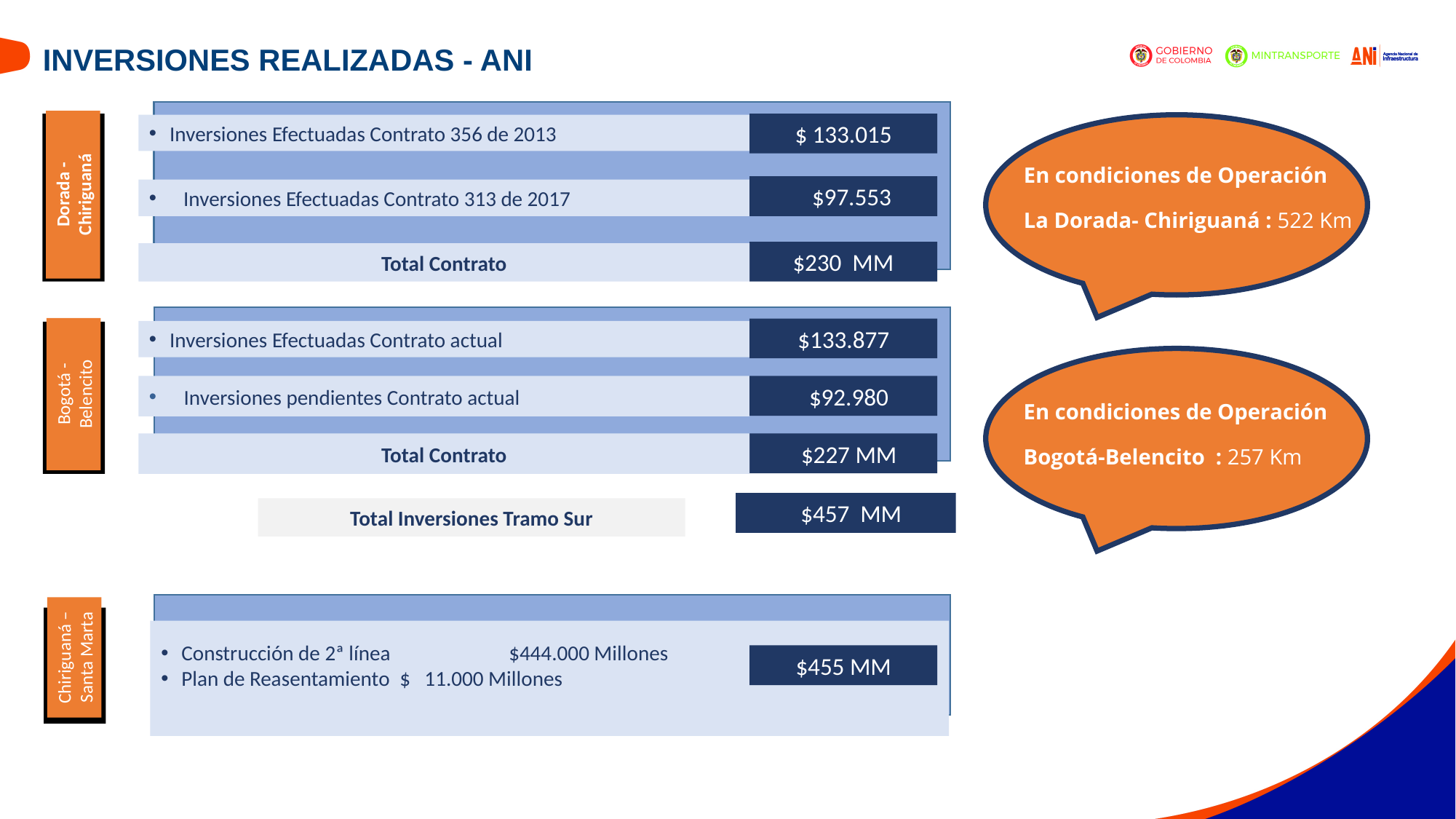

INVERSIONES REALIZADAS - ANI

$ 133.015
Inversiones Efectuadas Contrato 356 de 2013

Dorada - Chiriguaná
En condiciones de Operación

La Dorada- Chiriguaná : 522 Km
   $97.553
Inversiones Efectuadas Contrato 313 de 2017
$230  MM
Total Contrato

$133.877
Inversiones Efectuadas Contrato actual

Bogotá - Belencito
   Inversiones pendientes Contrato actual
  $92.980
En condiciones de Operación

Bogotá-Belencito  : 257 Km
  $227 MM
Total Contrato
  $457  MM
Total Inversiones Tramo Sur

Chiriguaná – Santa Marta
Construcción de 2ª línea  	$444.000 Millones
Plan de Reasentamiento	$   11.000 Millones
$455 MM